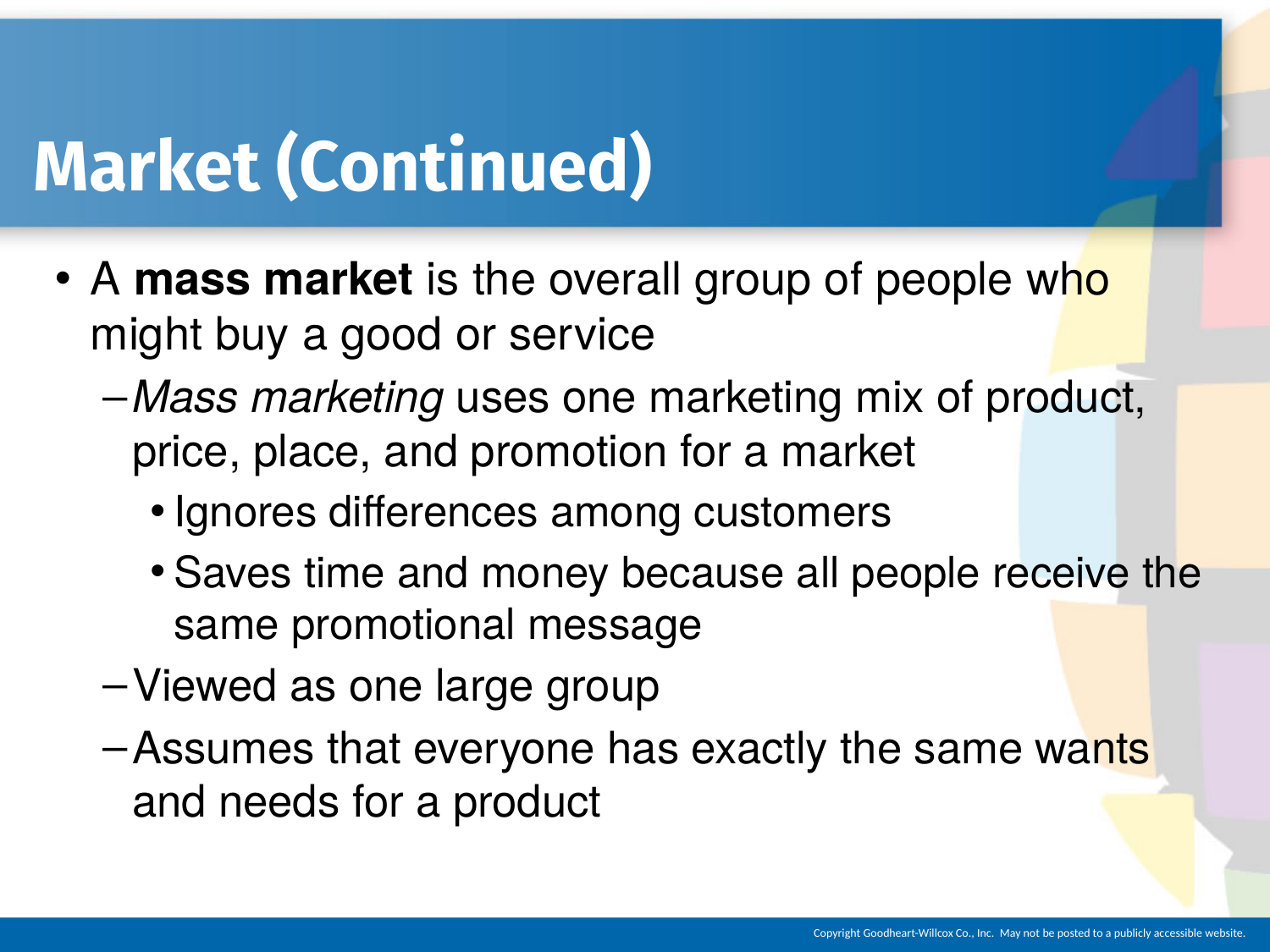

# Market (Continued)
A mass market is the overall group of people who might buy a good or service
Mass marketing uses one marketing mix of product, price, place, and promotion for a market
Ignores differences among customers
Saves time and money because all people receive the same promotional message
Viewed as one large group
Assumes that everyone has exactly the same wants and needs for a product